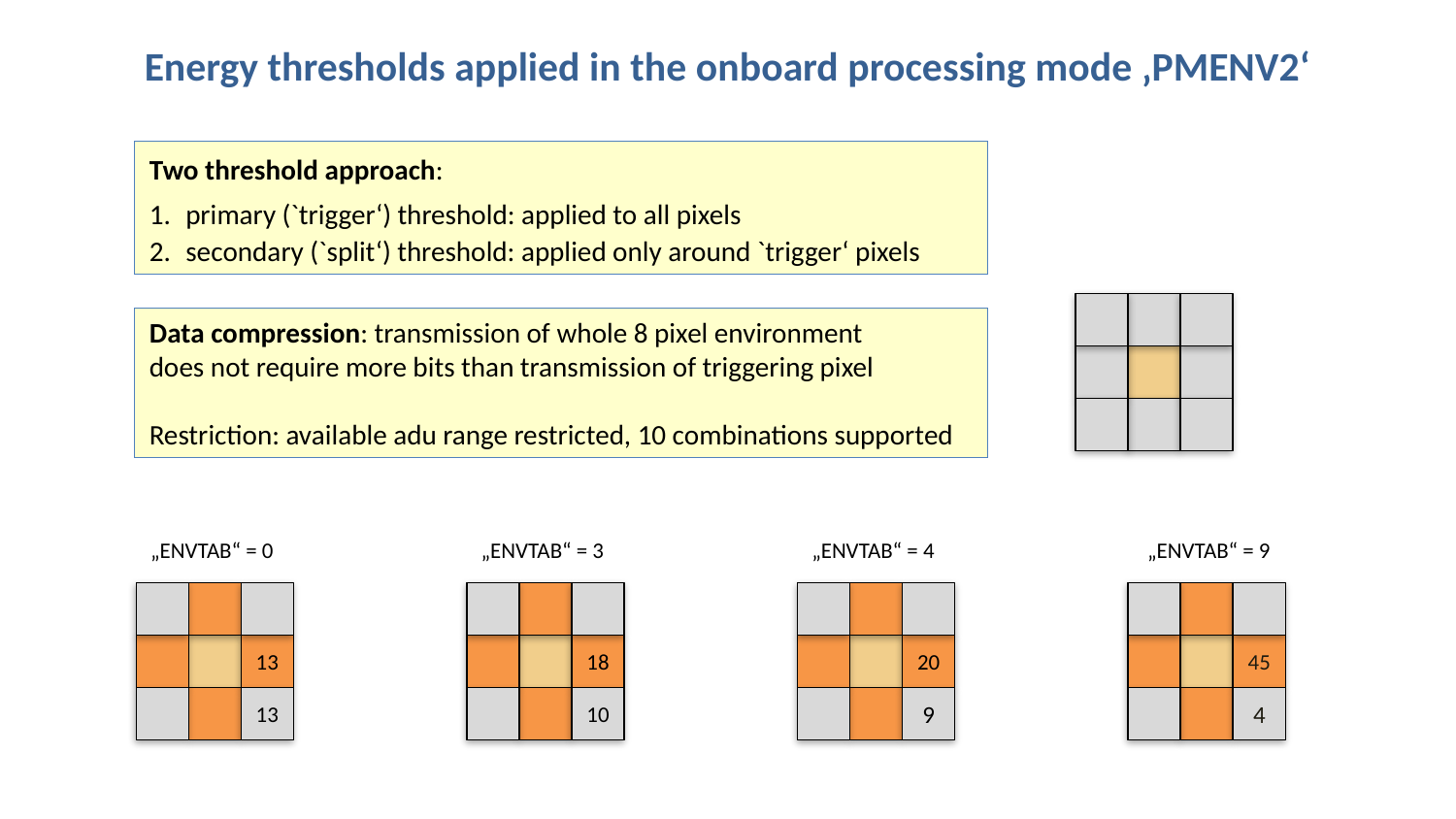

Energy thresholds applied in the onboard processing mode ‚PMENV2‘
Two threshold approach:
primary (`trigger‘) threshold: applied to all pixels
secondary (`split‘) threshold: applied only around `trigger‘ pixels

Data compression: transmission of whole 8 pixel environment
does not require more bits than transmission of triggering pixel
Restriction: available adu range restricted, 10 combinations supported
„ENVTAB“ = 0

13

13
„ENVTAB“ = 3

18

10
„ENVTAB“ = 4

20

9
„ENVTAB“ = 9

45

4